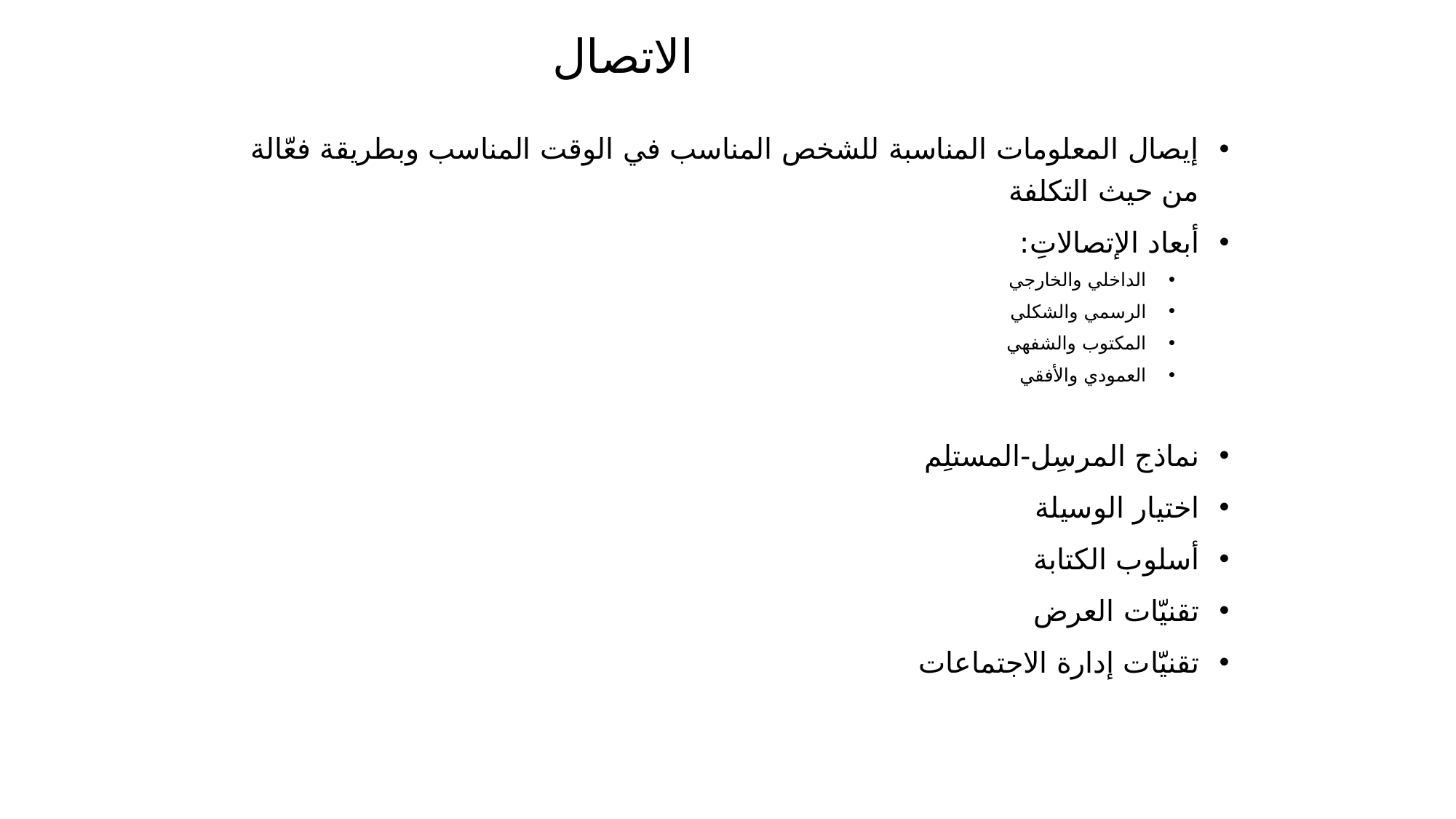

# الاتصال
إيصال المعلومات المناسبة للشخص المناسب في الوقت المناسب وبطريقة فعّالة من حيث التكلفة
أبعاد الإتصالاتِ:
الداخلي والخارجي
الرسمي والشكلي
المكتوب والشفهي
العمودي والأفقي

نماذج المرسِل-المستلِم
اختيار الوسيلة
أسلوب الكتابة
تقنيّات العرض
تقنيّات إدارة الاجتماعات
92